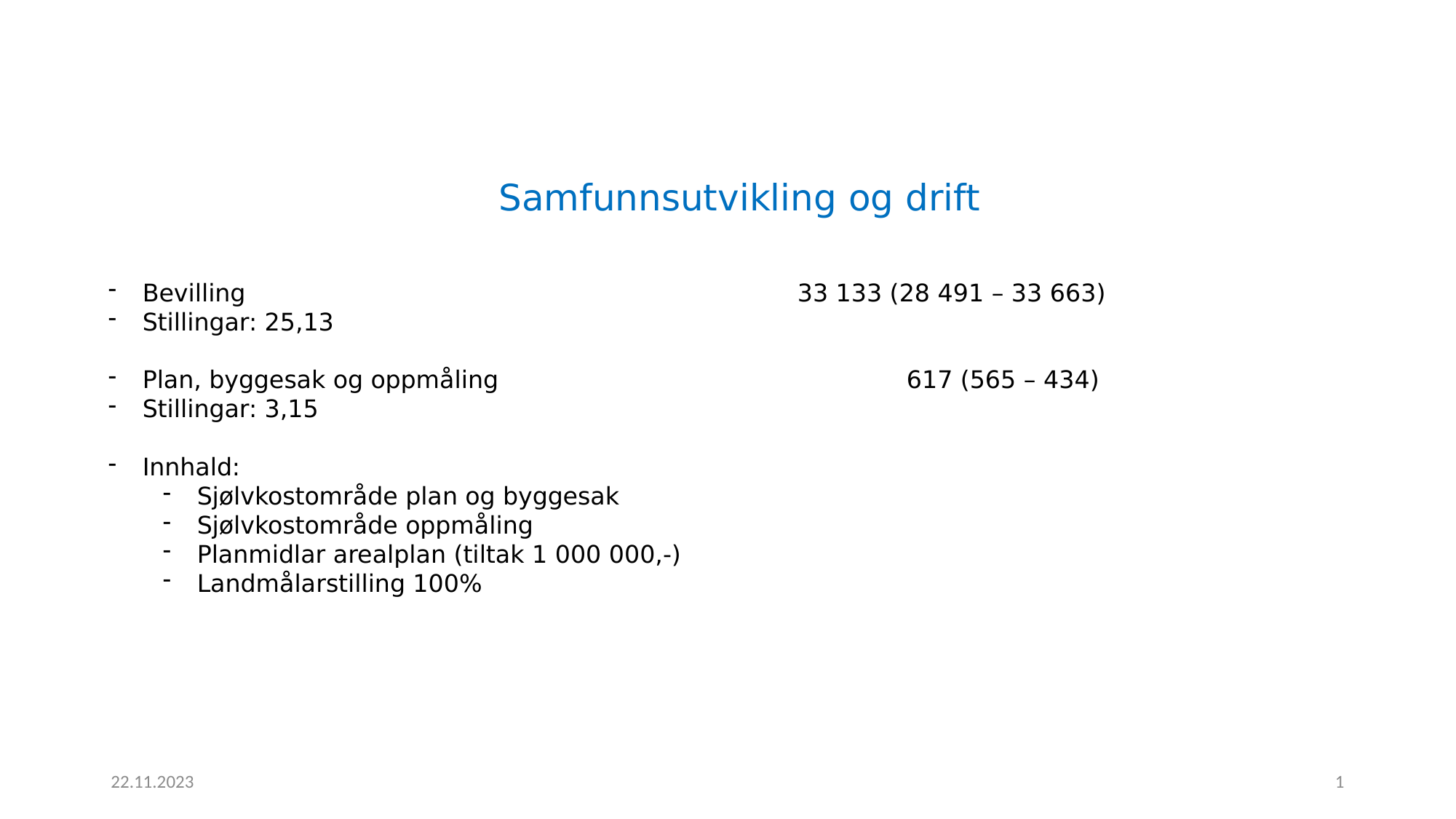

Samfunnsutvikling og drift
Bevilling						33 133 (28 491 – 33 663)
Stillingar: 25,13

Plan, byggesak og oppmåling				617 (565 – 434)
Stillingar: 3,15

Innhald:
Sjølvkostområde plan og byggesak
Sjølvkostområde oppmåling
Planmidlar arealplan (tiltak 1 000 000,-)
Landmålarstilling 100%

22.11.2023
1